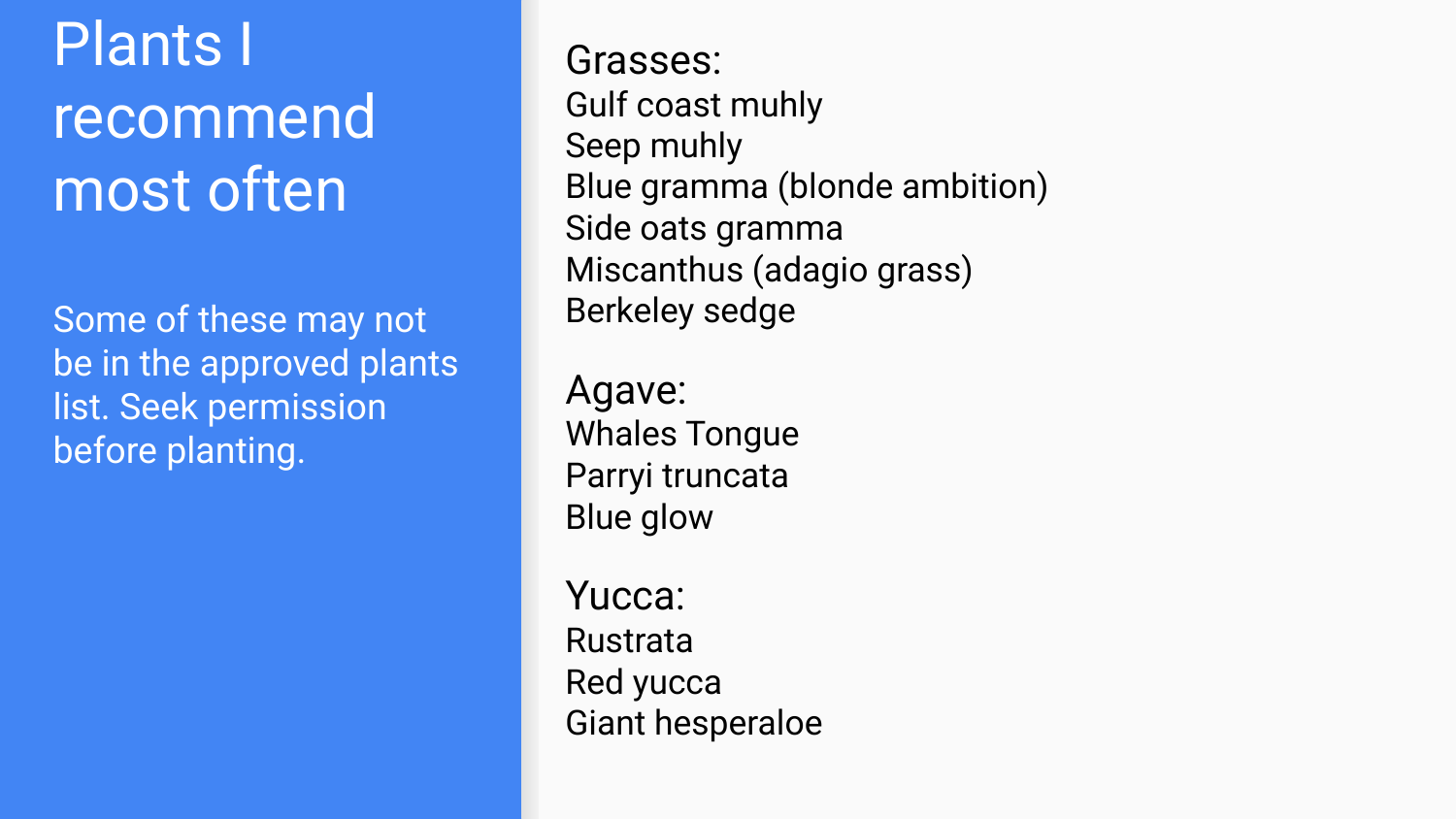

Grasses:
Gulf coast muhly
Seep muhly
Blue gramma (blonde ambition)
Side oats gramma
Miscanthus (adagio grass)
Berkeley sedge

Agave:
Whales Tongue
Parryi truncata
Blue glow

Yucca:
Rustrata
Red yucca
Giant hesperaloe

# Plants I recommend most often

Some of these may not be in the approved plants list. Seek permission before planting.